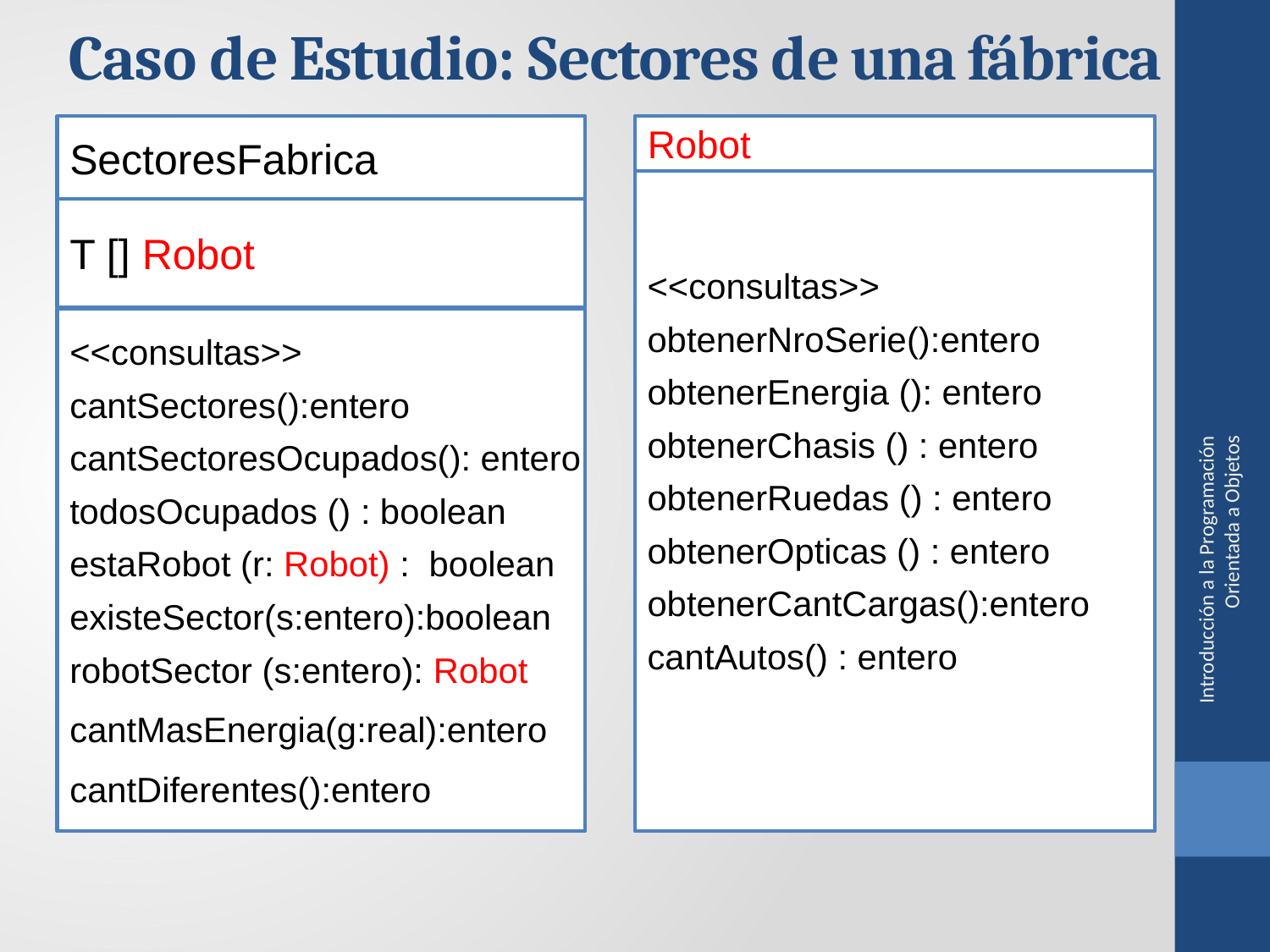

Caso de Estudio: Sectores de una fábrica
SectoresFabrica
Robot
<<consultas>>
obtenerNroSerie():entero
obtenerEnergia (): entero
obtenerChasis () : entero
obtenerRuedas () : entero
obtenerOpticas () : entero
obtenerCantCargas():entero
cantAutos() : entero

T [] Robot
Introducción a la Programación Orientada a Objetos
<<consultas>>
cantSectores():entero
cantSectoresOcupados(): entero
todosOcupados () : boolean
estaRobot (r: Robot) :  boolean
existeSector(s:entero):boolean
robotSector (s:entero): Robot
cantMasEnergia(g:real):entero
cantDiferentes():entero